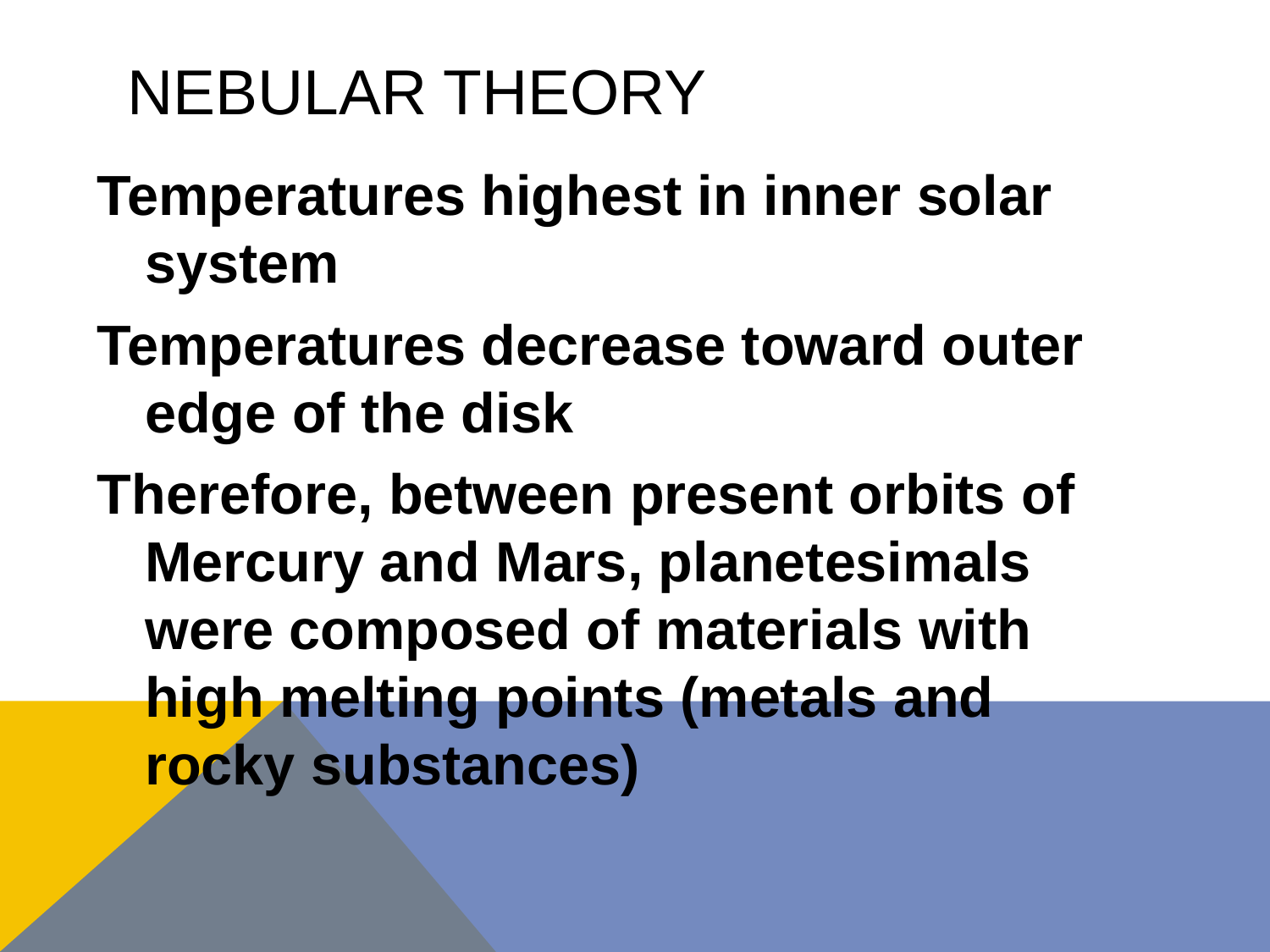

# Nebular theory
Temperatures highest in inner solar system
Temperatures decrease toward outer edge of the disk
Therefore, between present orbits of Mercury and Mars, planetesimals were composed of materials with high melting points (metals and rocky substances)